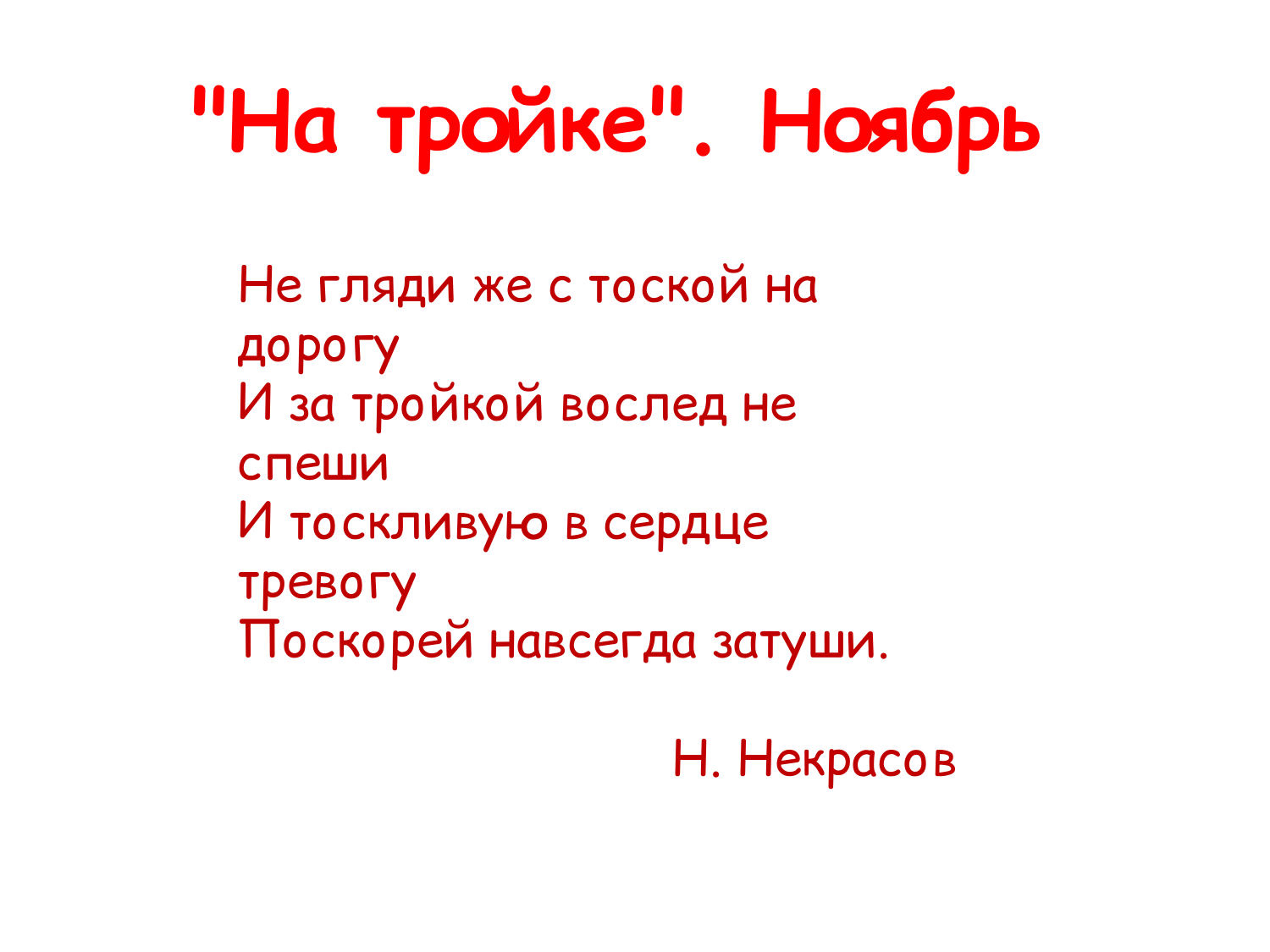

# "На тройке". Ноябрь
Не гляди же с тоской на дорогу
И за тройкой вослед не спеши
И тоскливую в сердце тревогу
Поскорей навсегда затуши.

Н. Некрасов